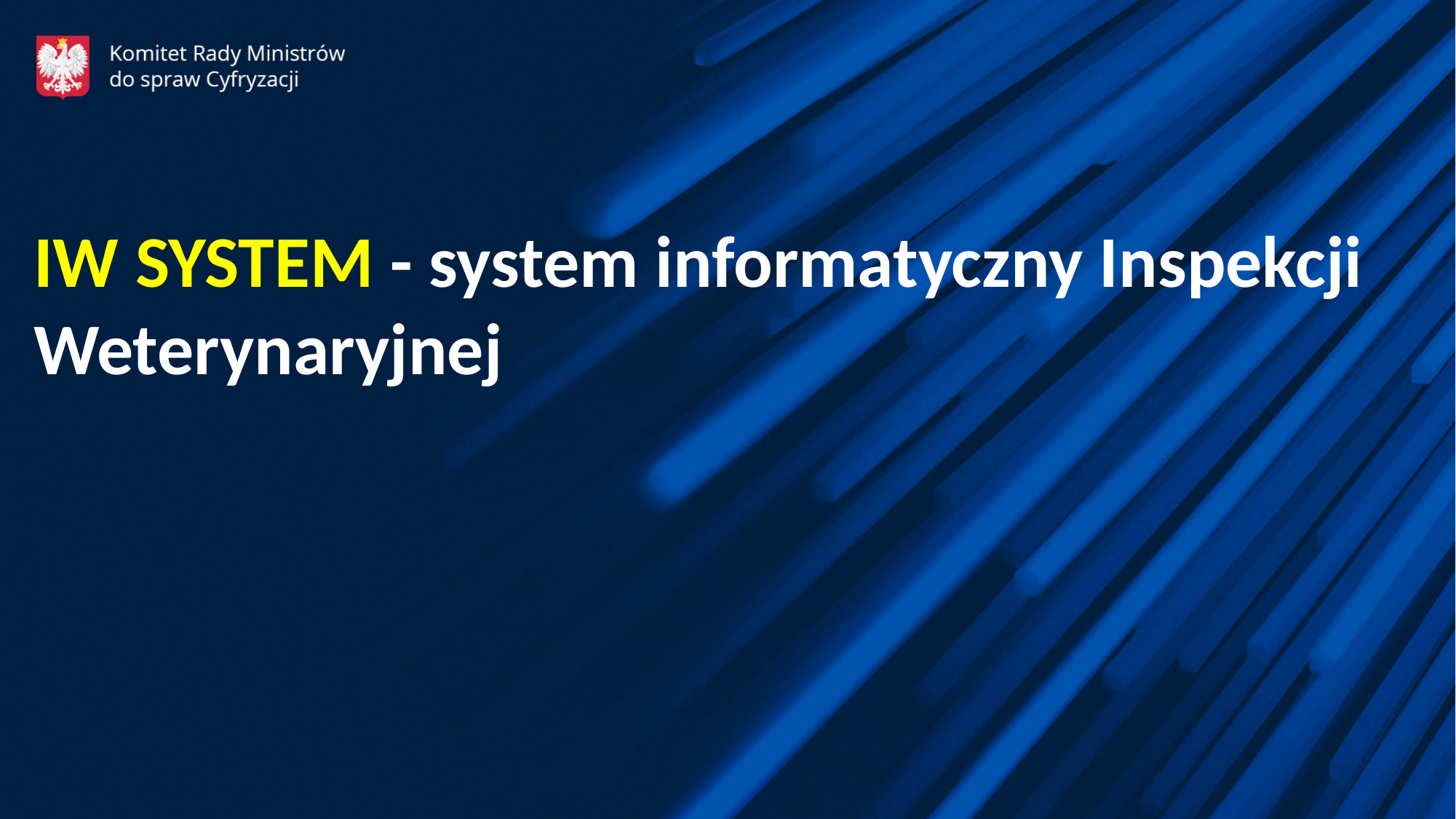

IW SYSTEM - system informatyczny Inspekcji Weterynaryjnej